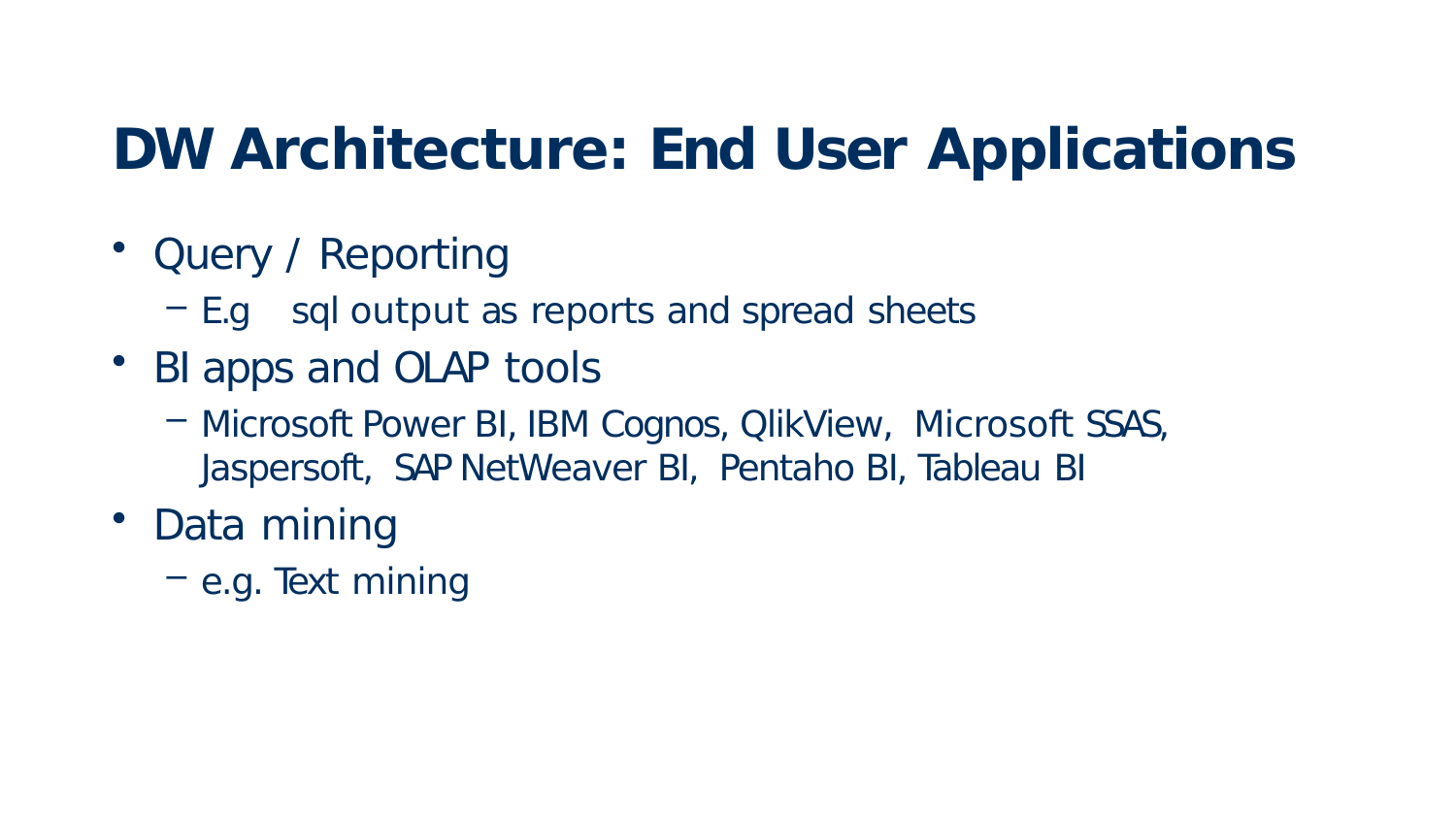

DW Architecture: End User Applications
Query / Reporting
E.g	sql output as reports and spread sheets
BI apps and OLAP tools
Microsoft Power BI, IBM Cognos, QlikView,  Microsoft SSAS, Jaspersoft,  SAP NetWeaver BI,  Pentaho BI, Tableau BI
Data mining
e.g. Text mining